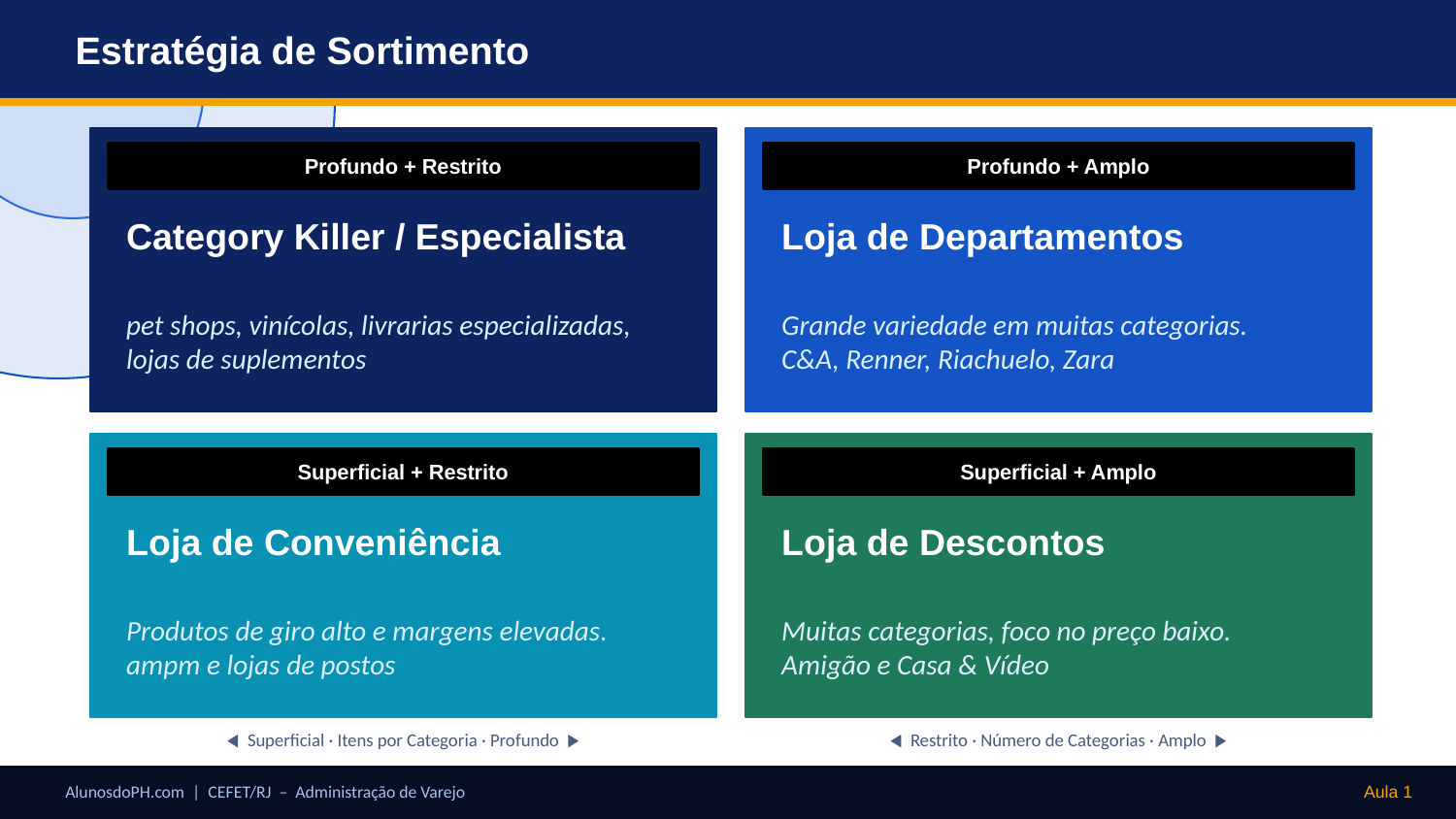

Estratégia de Sortimento

Profundo + Restrito

Profundo + Amplo
Category Killer / Especialista
Loja de Departamentos
pet shops, vinícolas, livrarias especializadas, lojas de suplementos
Grande variedade em muitas categorias.
C&A, Renner, Riachuelo, Zara

Superficial + Restrito

Superficial + Amplo
Loja de Conveniência
Loja de Descontos
Produtos de giro alto e margens elevadas. ampm e lojas de postos
Muitas categorias, foco no preço baixo.
Amigão e Casa & Vídeo
◀  Superficial · Itens por Categoria · Profundo  ▶
◀  Restrito · Número de Categorias · Amplo  ▶

AlunosdoPH.com  |  CEFET/RJ  –  Administração de Varejo
Aula 1